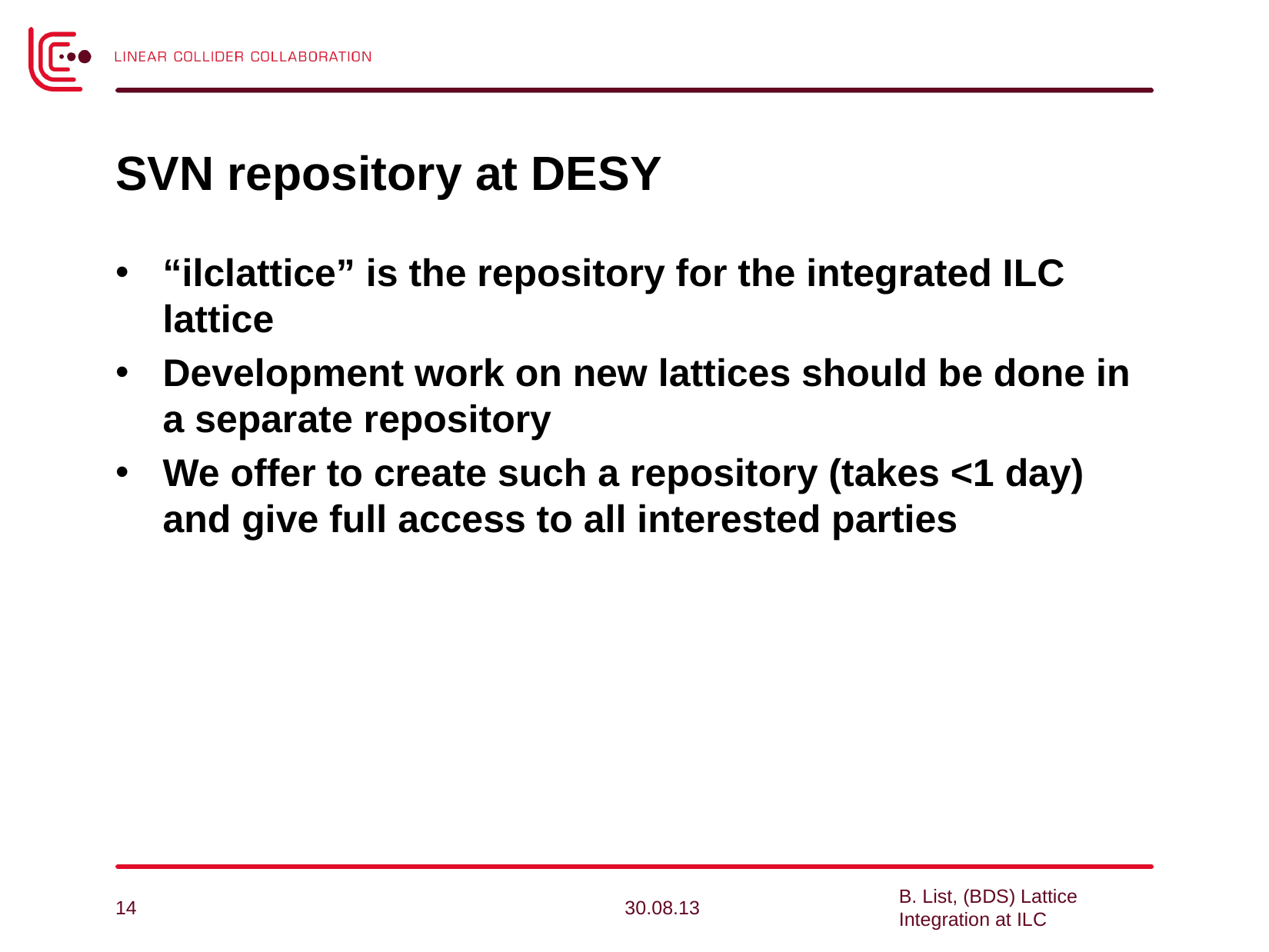

# SVN repository at DESY
“ilclattice” is the repository for the integrated ILC lattice
Development work on new lattices should be done in a separate repository
We offer to create such a repository (takes <1 day) and give full access to all interested parties
14
30.08.13
B. List, (BDS) Lattice Integration at ILC